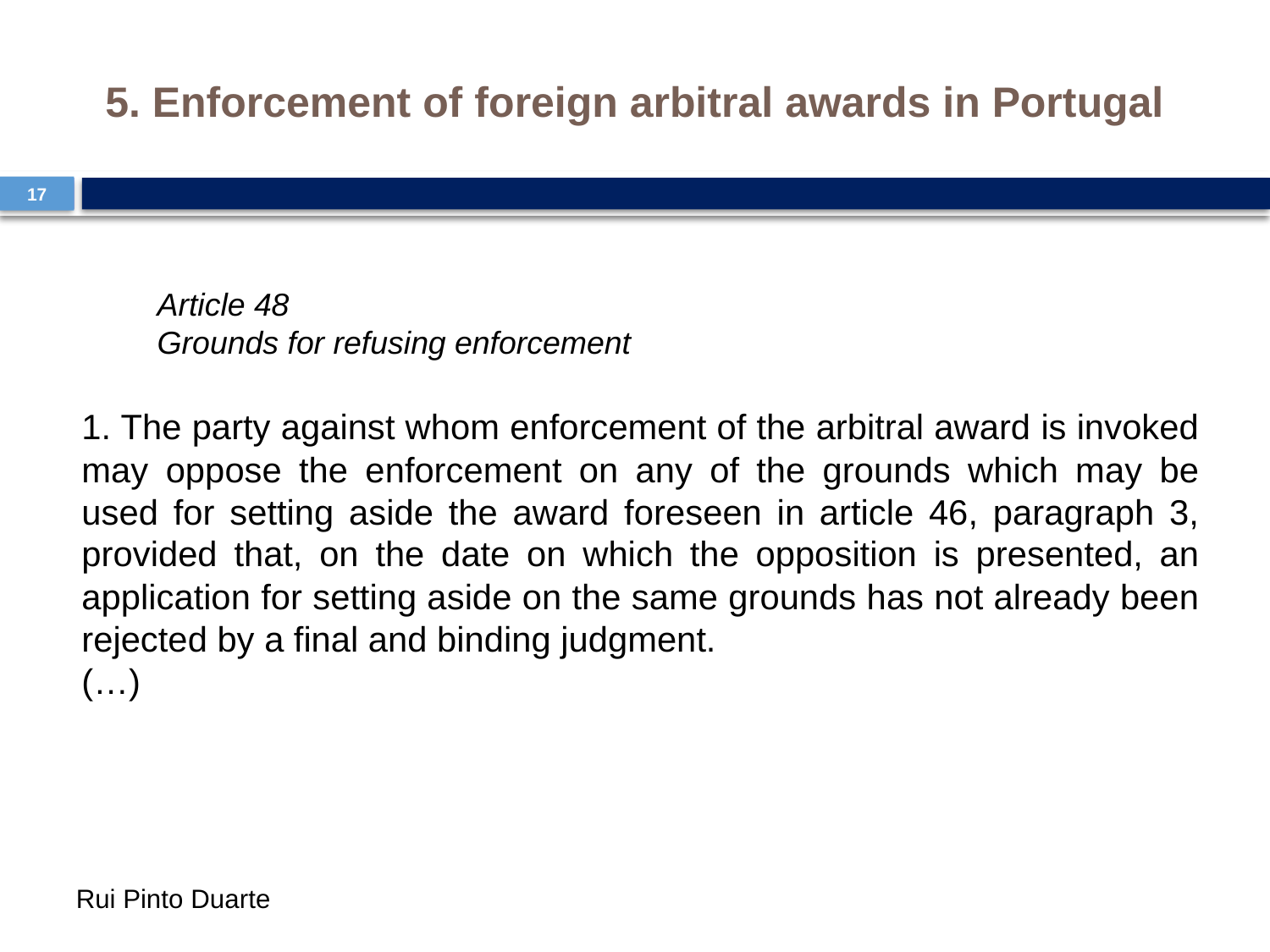

# 5. Enforcement of foreign arbitral awards in Portugal
17

Article 48
Grounds for refusing enforcement
1. The party against whom enforcement of the arbitral award is invoked may oppose the enforcement on any of the grounds which may be used for setting aside the award foreseen in article 46, paragraph 3, provided that, on the date on which the opposition is presented, an application for setting aside on the same grounds has not already been rejected by a final and binding judgment.
(…)

Rui Pinto Duarte